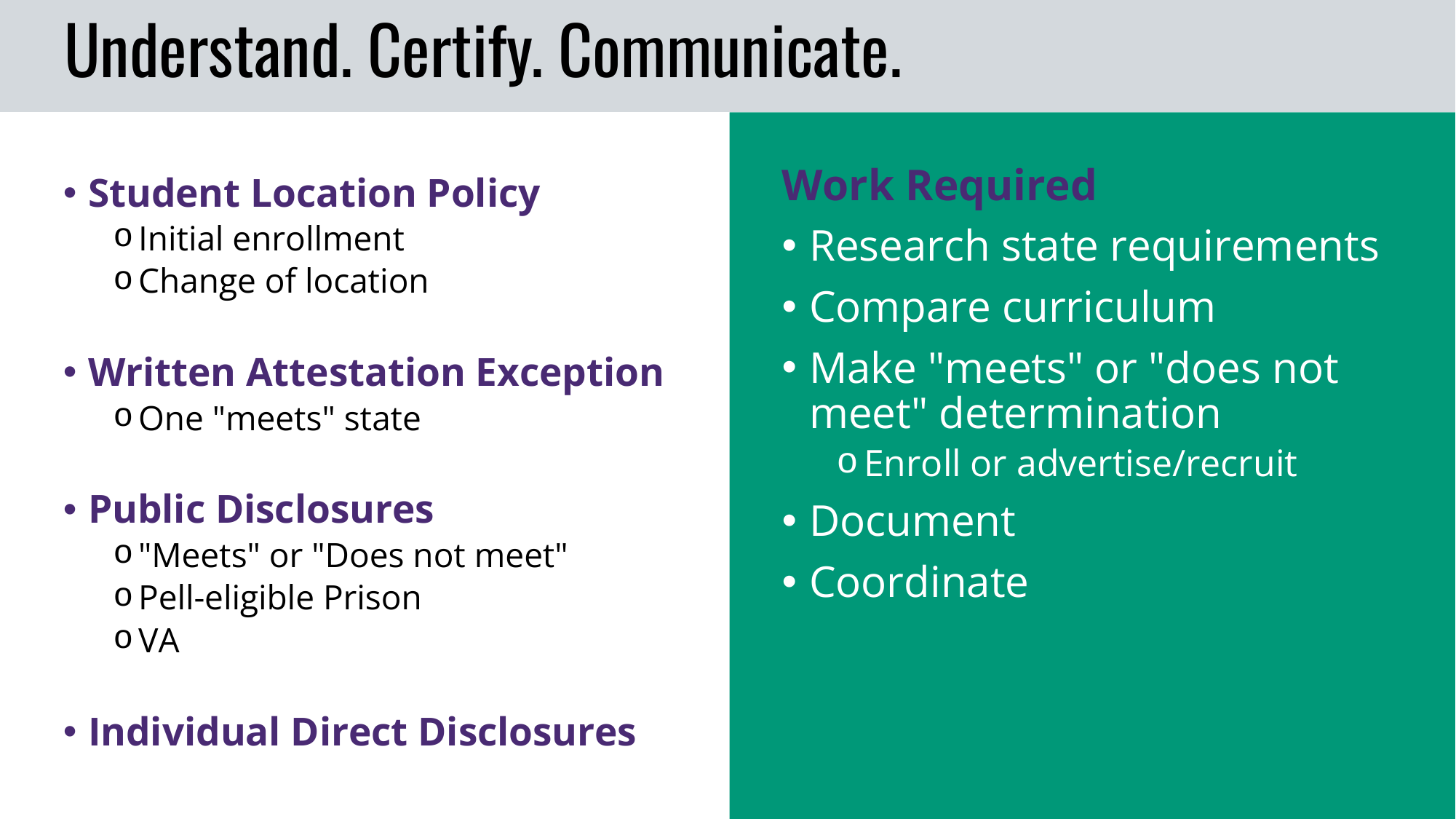

# Understand. Certify. Communicate.

Work Required
Research state requirements
Compare curriculum
Make "meets" or "does not meet" determination
Enroll or advertise/recruit
Document
Coordinate
Student Location Policy
Initial enrollment
Change of location

Written Attestation Exception
One "meets" state

Public Disclosures
"Meets" or "Does not meet"
Pell-eligible Prison
VA

Individual Direct Disclosures